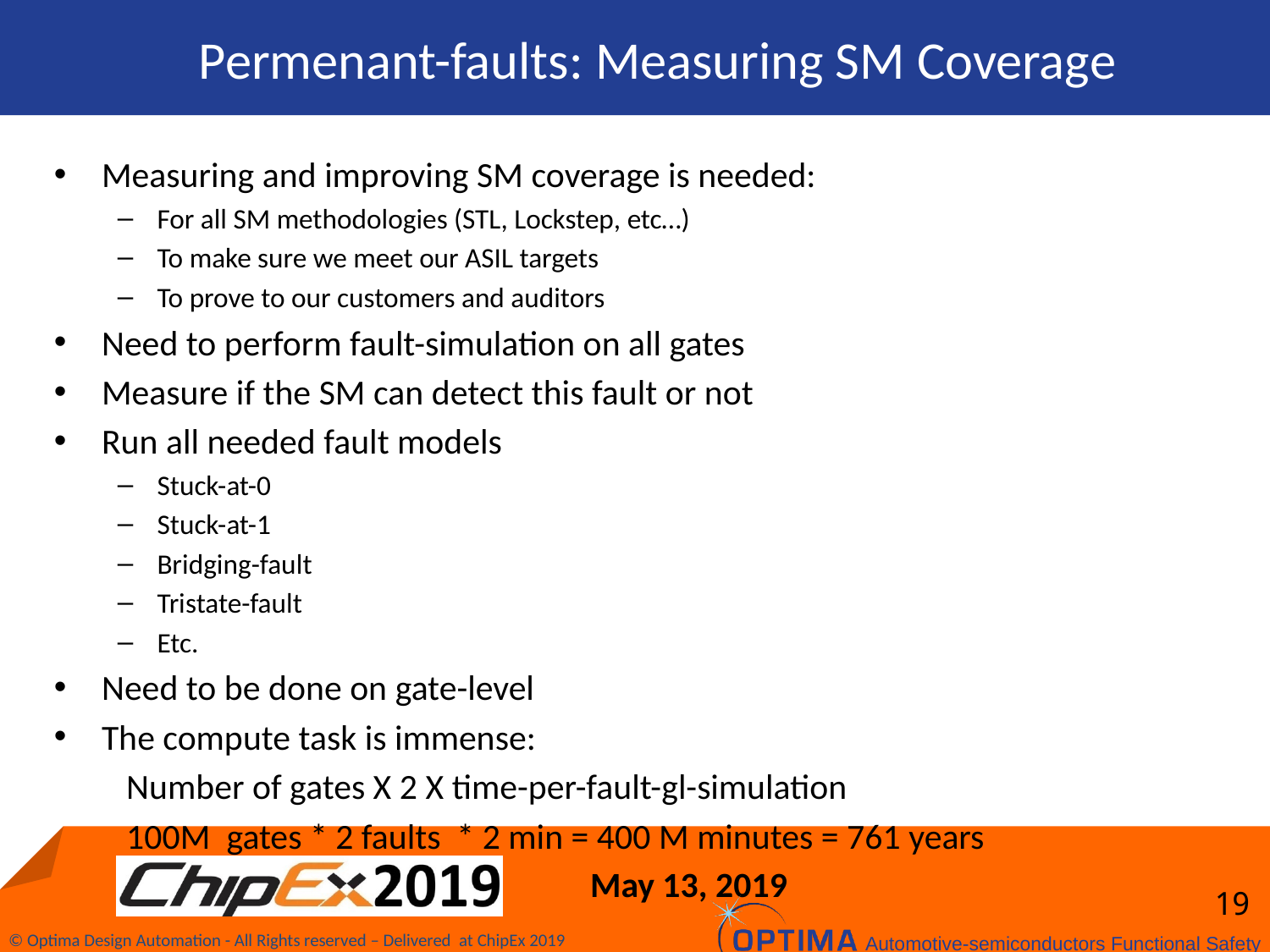

# Permenant-faults: Measuring SM Coverage
Measuring and improving SM coverage is needed:
For all SM methodologies (STL, Lockstep, etc…)
To make sure we meet our ASIL targets
To prove to our customers and auditors
Need to perform fault-simulation on all gates
Measure if the SM can detect this fault or not
Run all needed fault models
Stuck-at-0
Stuck-at-1
Bridging-fault
Tristate-fault
Etc.
Need to be done on gate-level
The compute task is immense:
         Number of gates X 2 X time-per-fault-gl-simulation
         100M  gates * 2 faults  * 2 min = 400 M minutes = 761 years